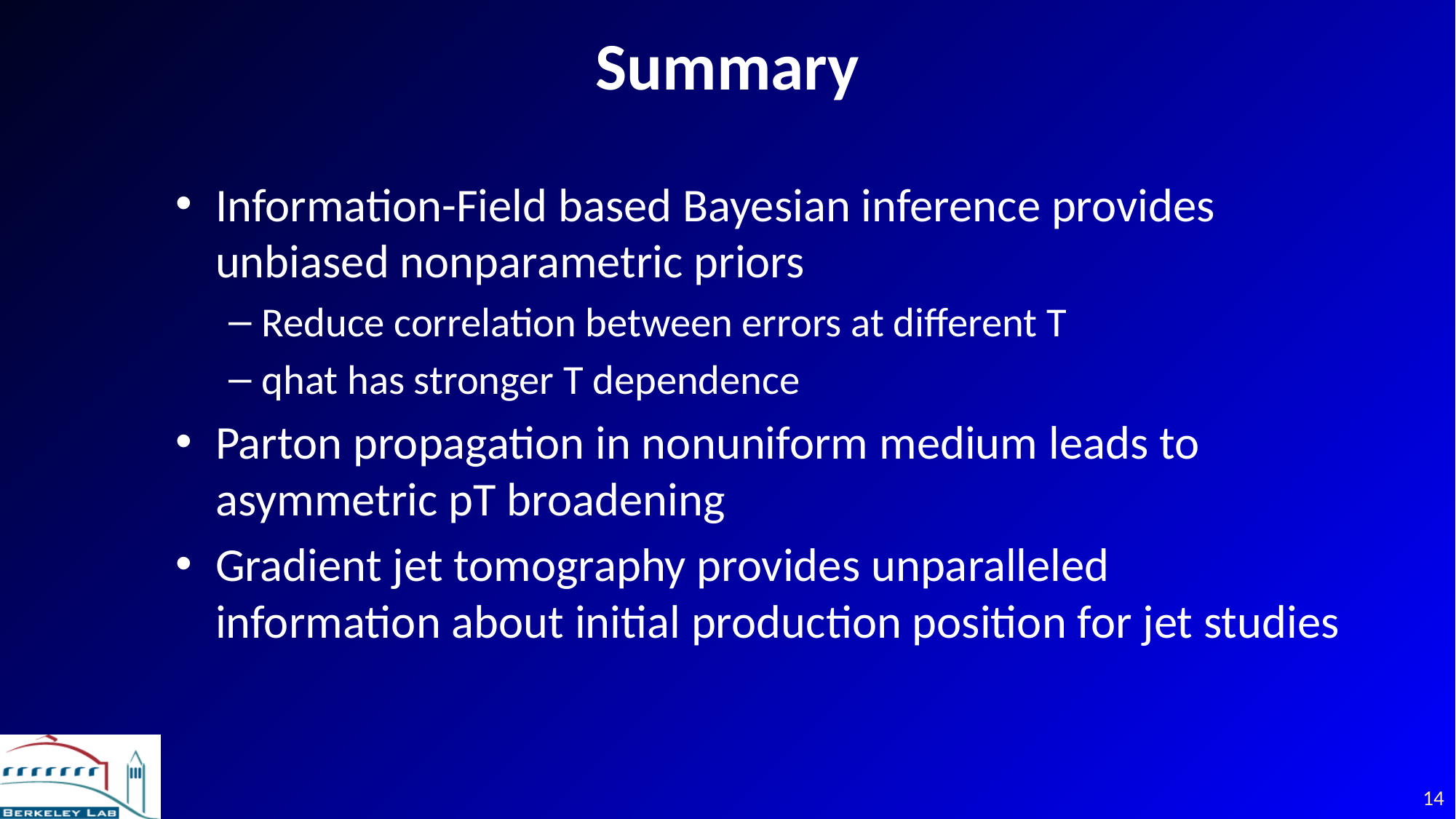

# Summary
Information-Field based Bayesian inference provides unbiased nonparametric priors
Reduce correlation between errors at different T
qhat has stronger T dependence
Parton propagation in nonuniform medium leads to asymmetric pT broadening
Gradient jet tomography provides unparalleled information about initial production position for jet studies
14